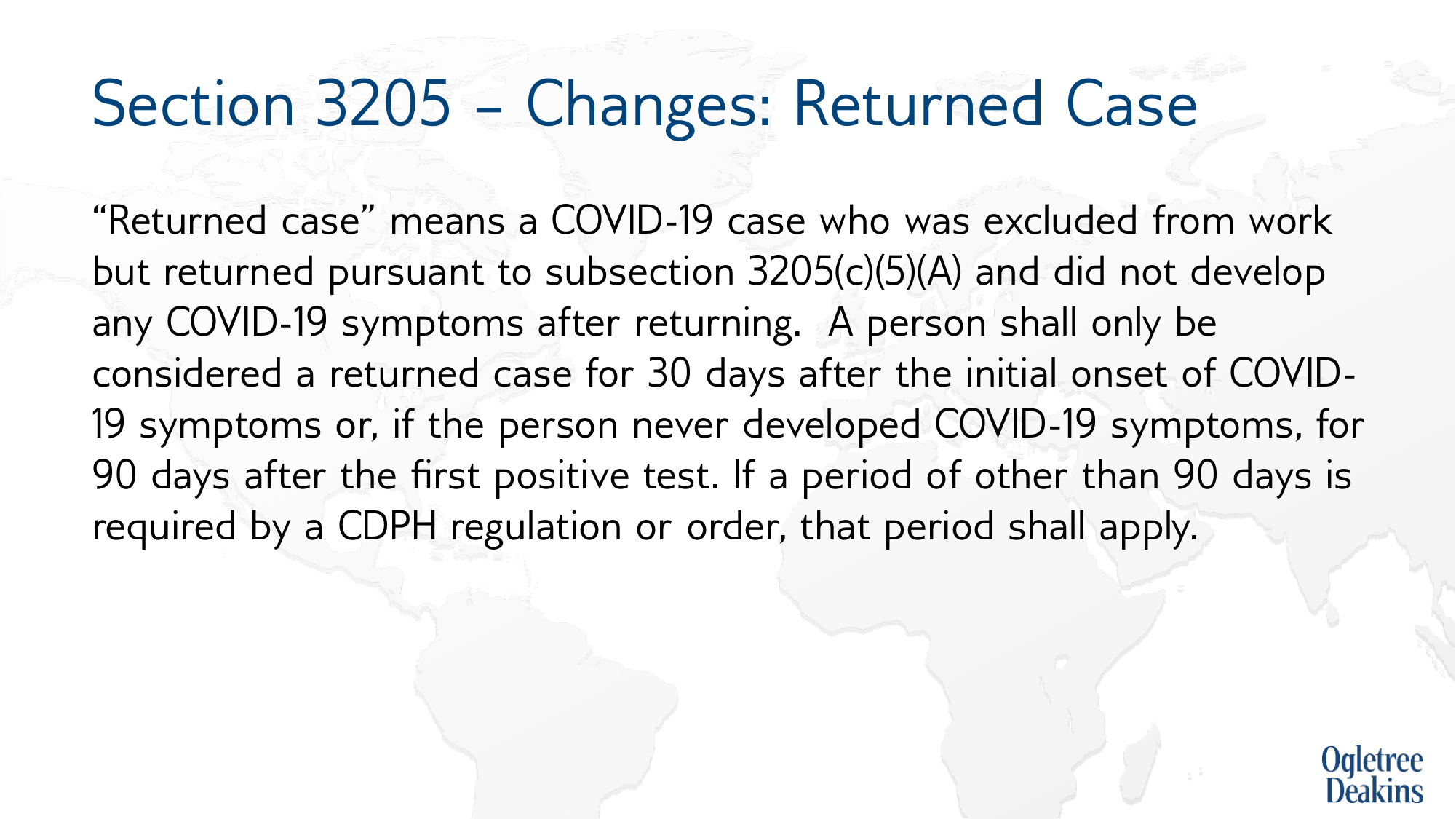

# Section 3205 – Changes: Returned Case
“Returned case” means a COVID-19 case who was excluded from work but returned pursuant to subsection 3205(c)(5)(A) and did not develop any COVID-19 symptoms after returning.  A person shall only be considered a returned case for 30 days after the initial onset of COVID-19 symptoms or, if the person never developed COVID-19 symptoms, for 90 days after the first positive test. If a period of other than 90 days is required by a CDPH regulation or order, that period shall apply.